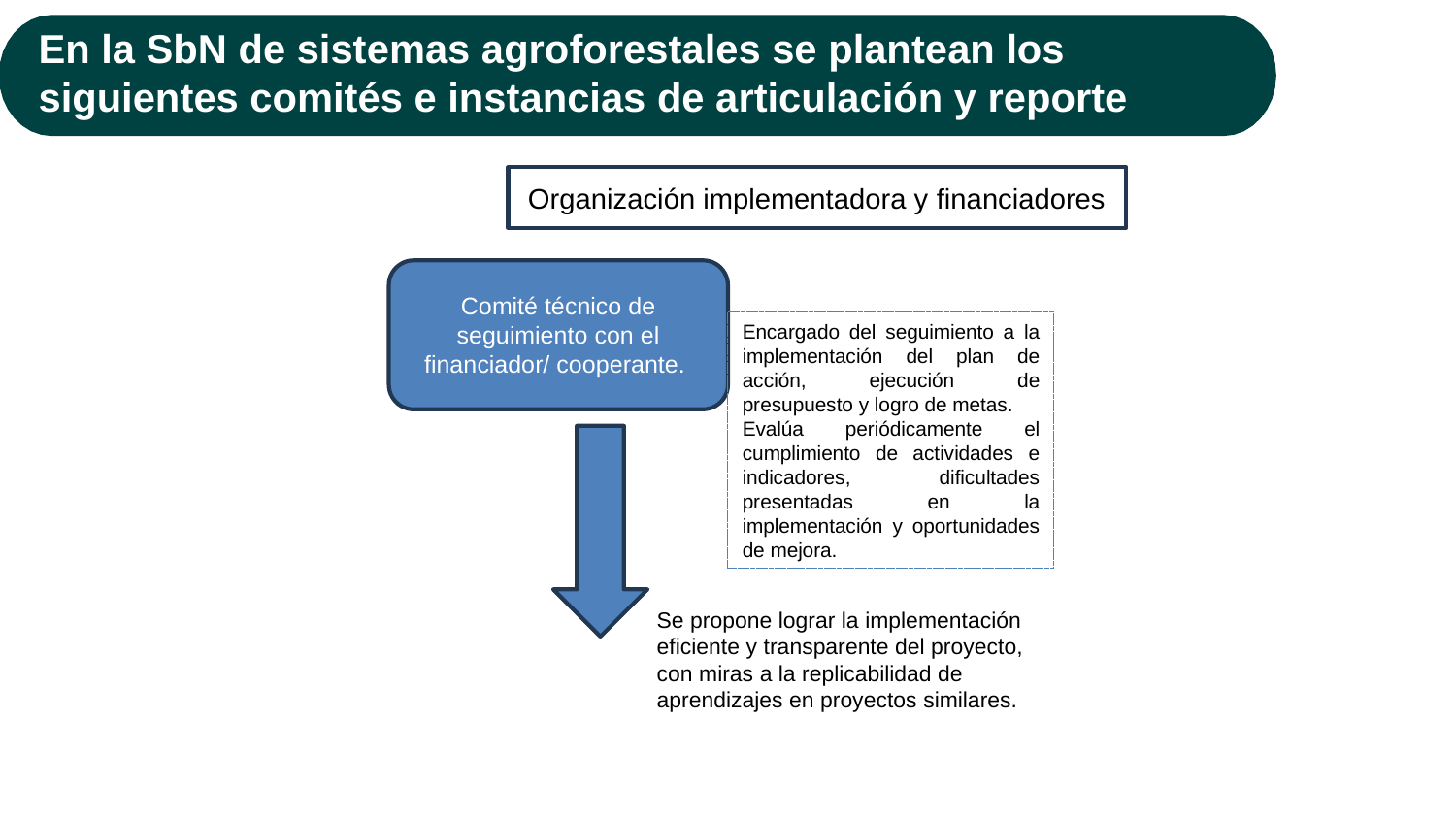

#
En la SbN de sistemas agroforestales se plantean los siguientes comités e instancias de articulación y reporte
Organización implementadora y financiadores
Comité técnico de seguimiento con el financiador/ cooperante.
Encargado del seguimiento a la implementación del plan de acción, ejecución de presupuesto y logro de metas.
Evalúa periódicamente el cumplimiento de actividades e indicadores, dificultades presentadas en la implementación y oportunidades de mejora.

Se propone lograr la implementación eficiente y transparente del proyecto, con miras a la replicabilidad de aprendizajes en proyectos similares.